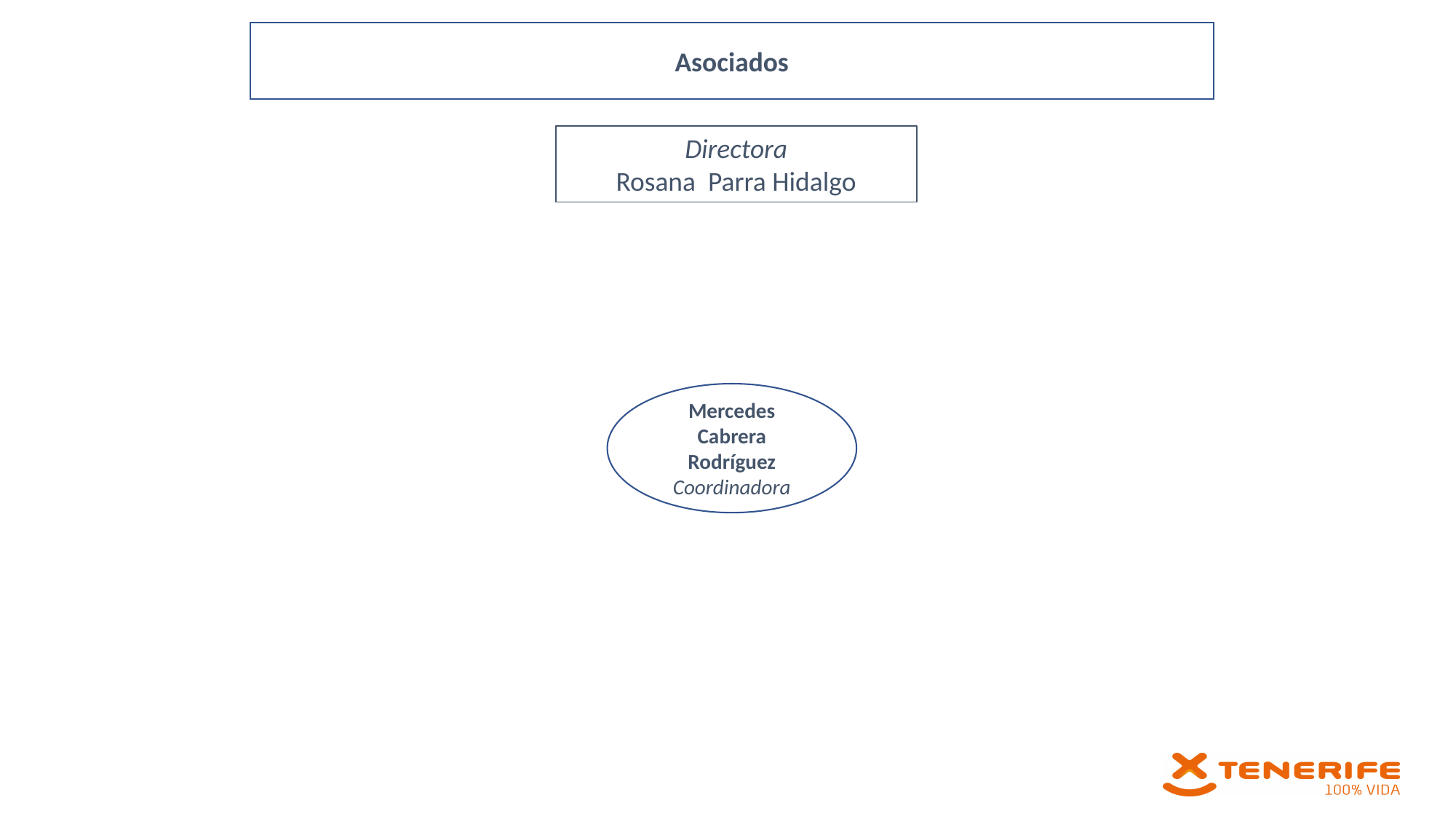

Asociados
Directora
Rosana  Parra Hidalgo
Mercedes Cabrera Rodríguez
Coordinadora